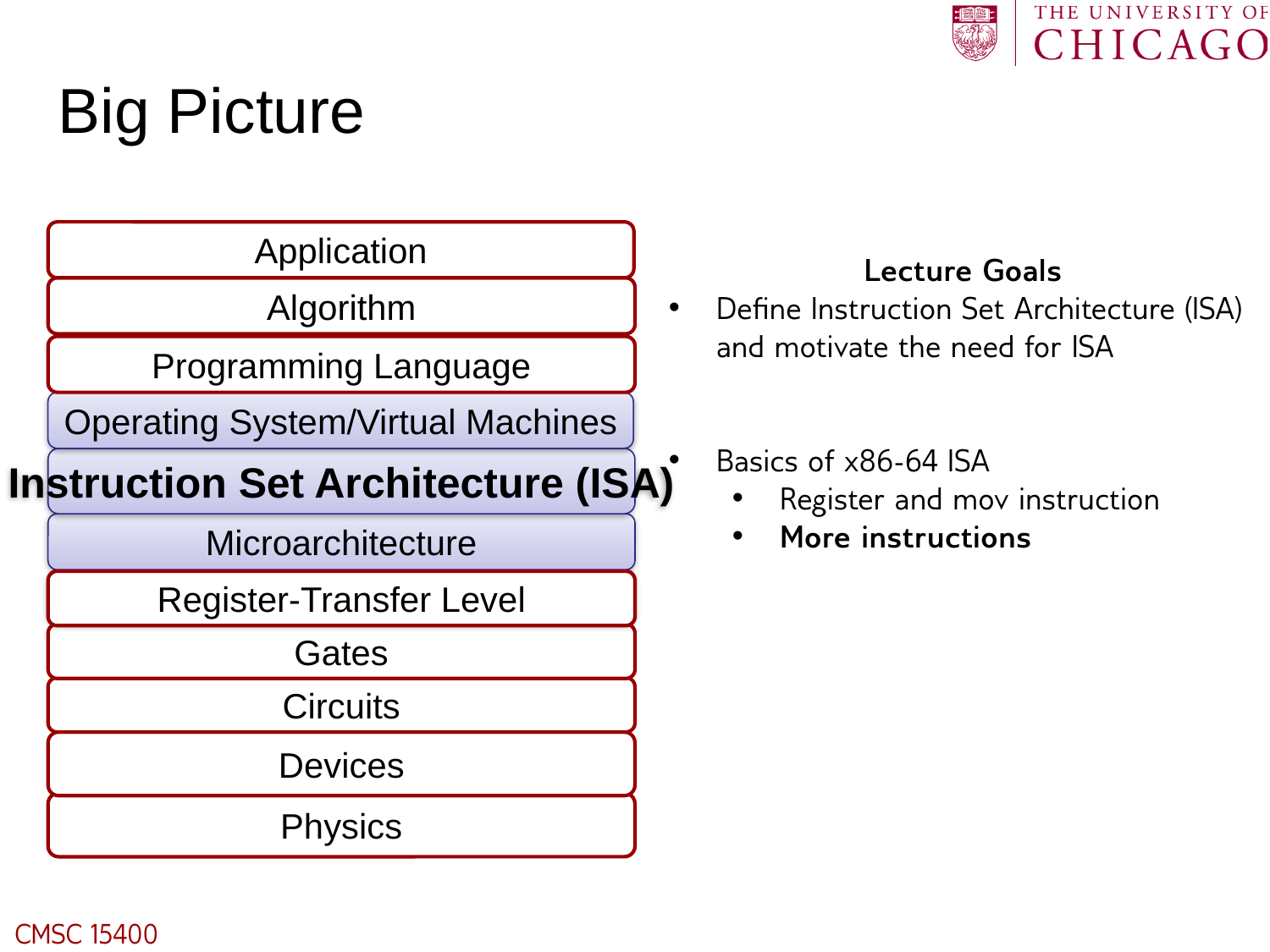

# Big Picture
Application
Lecture Goals
Define Instruction Set Architecture (ISA) and motivate the need for ISA

Basics of x86-64 ISA
Register and mov instruction
More instructions
Algorithm
Programming Language
Operating System/Virtual Machines
Instruction Set Architecture (ISA)
Microarchitecture
Register-Transfer Level
Register-Transfer Level
Gates
Circuits
Devices
Physics